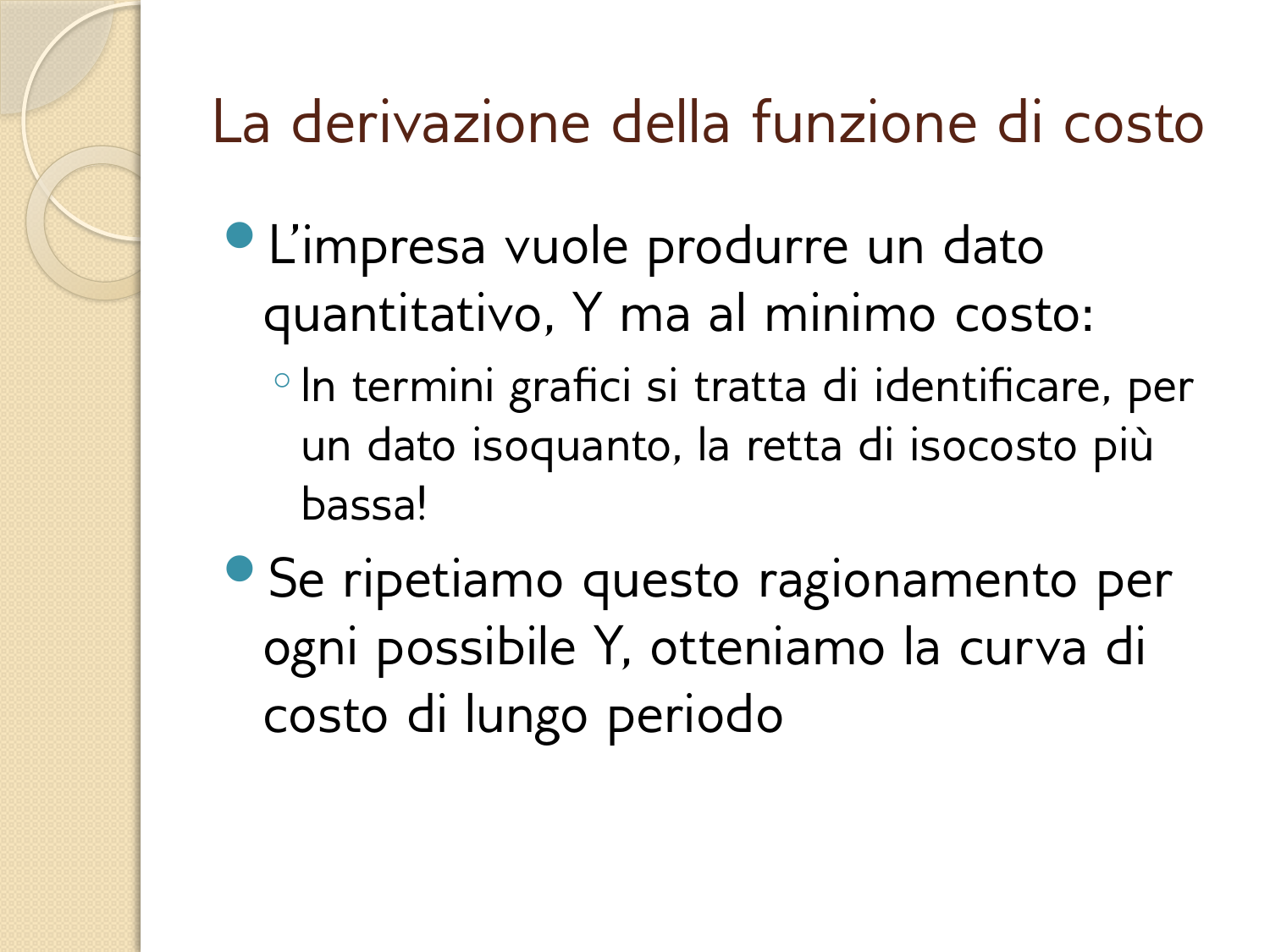

# La derivazione della funzione di costo
L’impresa vuole produrre un dato quantitativo, Y ma al minimo costo:
In termini grafici si tratta di identificare, per un dato isoquanto, la retta di isocosto più bassa!
Se ripetiamo questo ragionamento per ogni possibile Y, otteniamo la curva di costo di lungo periodo